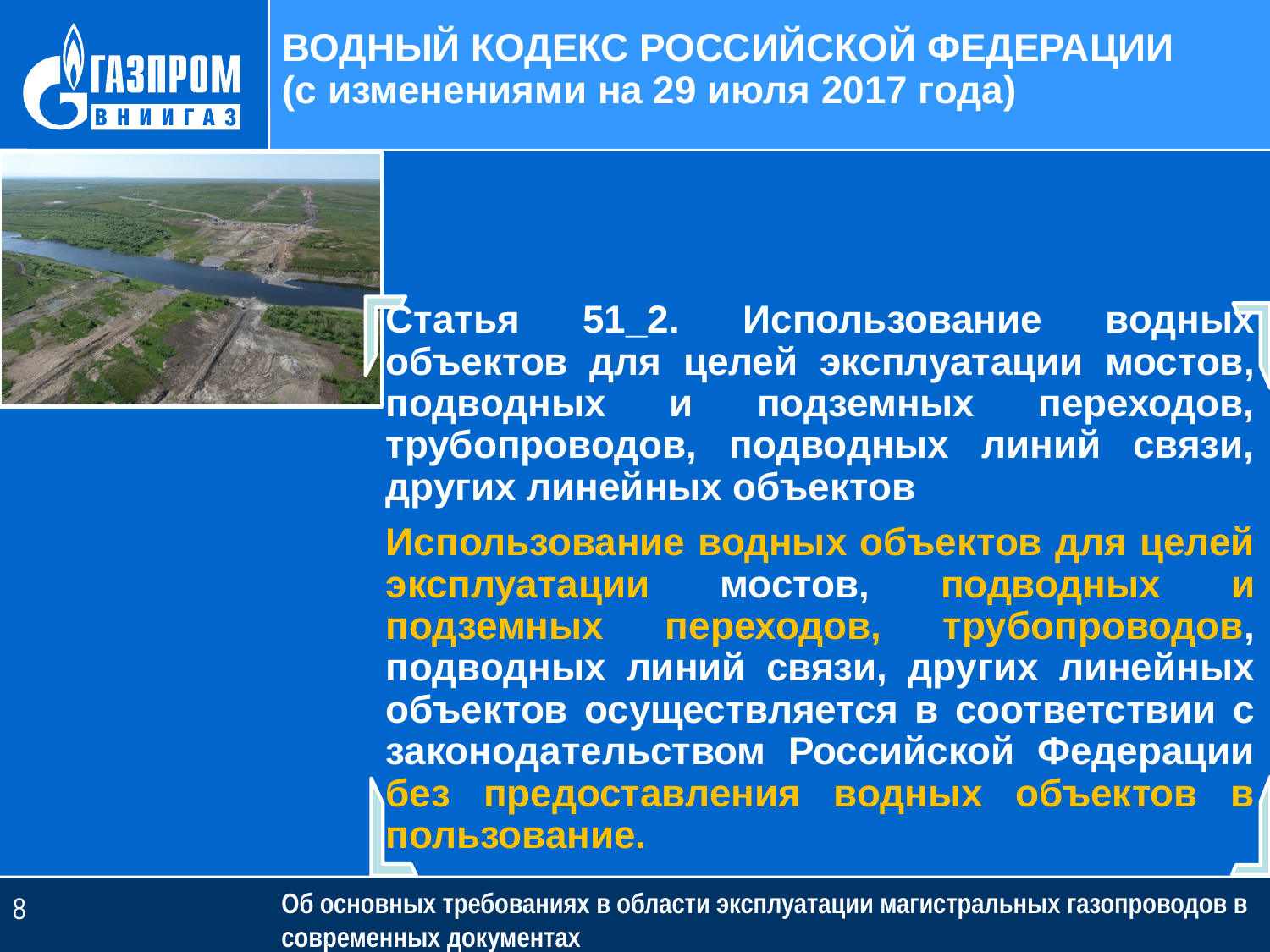

ВОДНЫЙ КОДЕКС РОССИЙСКОЙ ФЕДЕРАЦИИ
(с изменениями на 29 июля 2017 года)
Статья 51_2. Использование водных объектов для целей эксплуатации мостов, подводных и подземных переходов, трубопроводов, подводных линий связи, других линейных объектов
Использование водных объектов для целей эксплуатации мостов, подводных и подземных переходов, трубопроводов, подводных линий связи, других линейных объектов осуществляется в соответствии с законодательством Российской Федерации без предоставления водных объектов в пользование.

Об основных требованиях в области эксплуатации магистральных газопроводов в современных документах
8